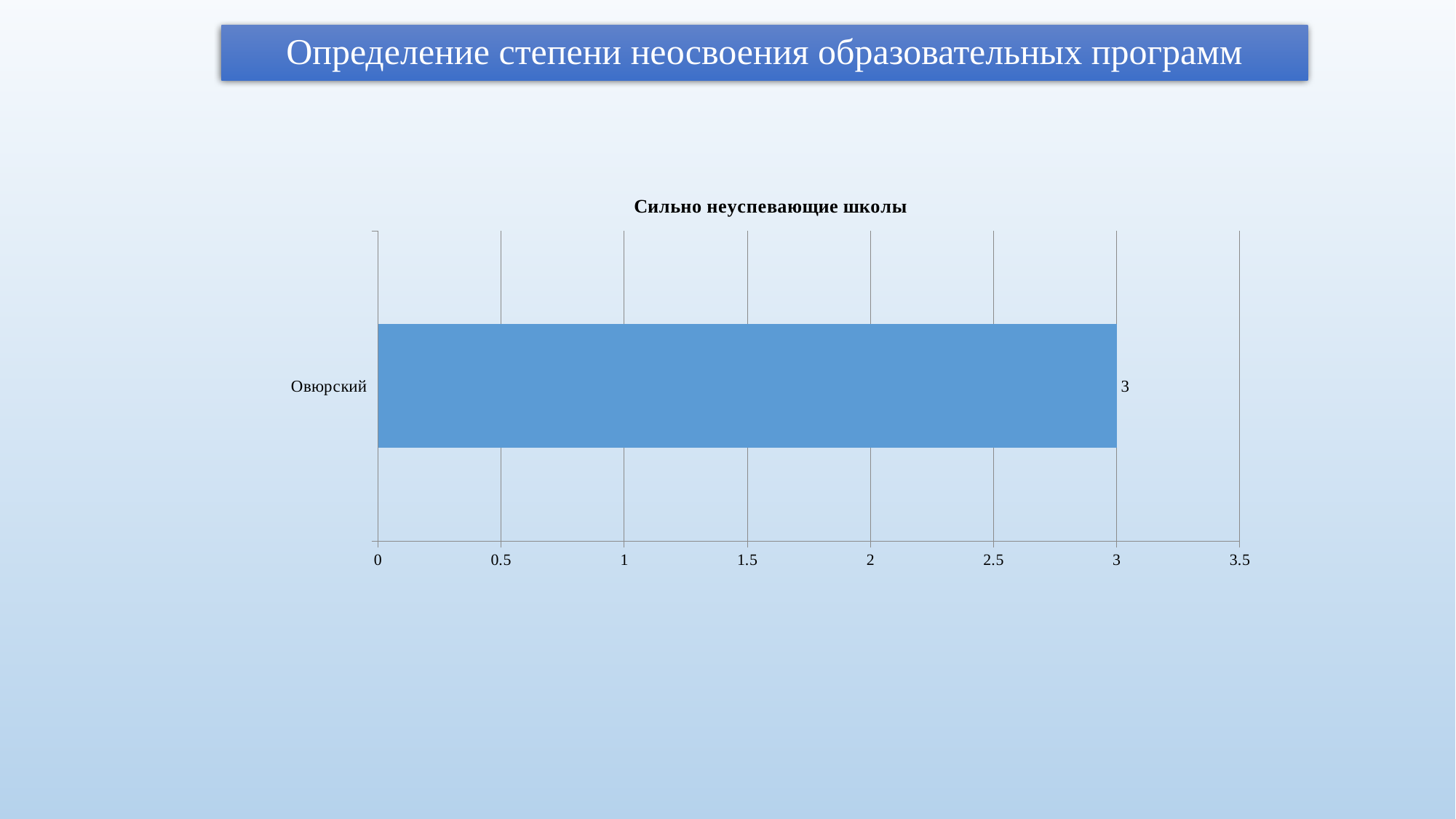

# Определение степени неосвоения образовательных программ

### Chart: Сильно неуспевающие школы

| Category | сильно неуспевающие школы |
|---|---|
| Овюрский | 3.0 |